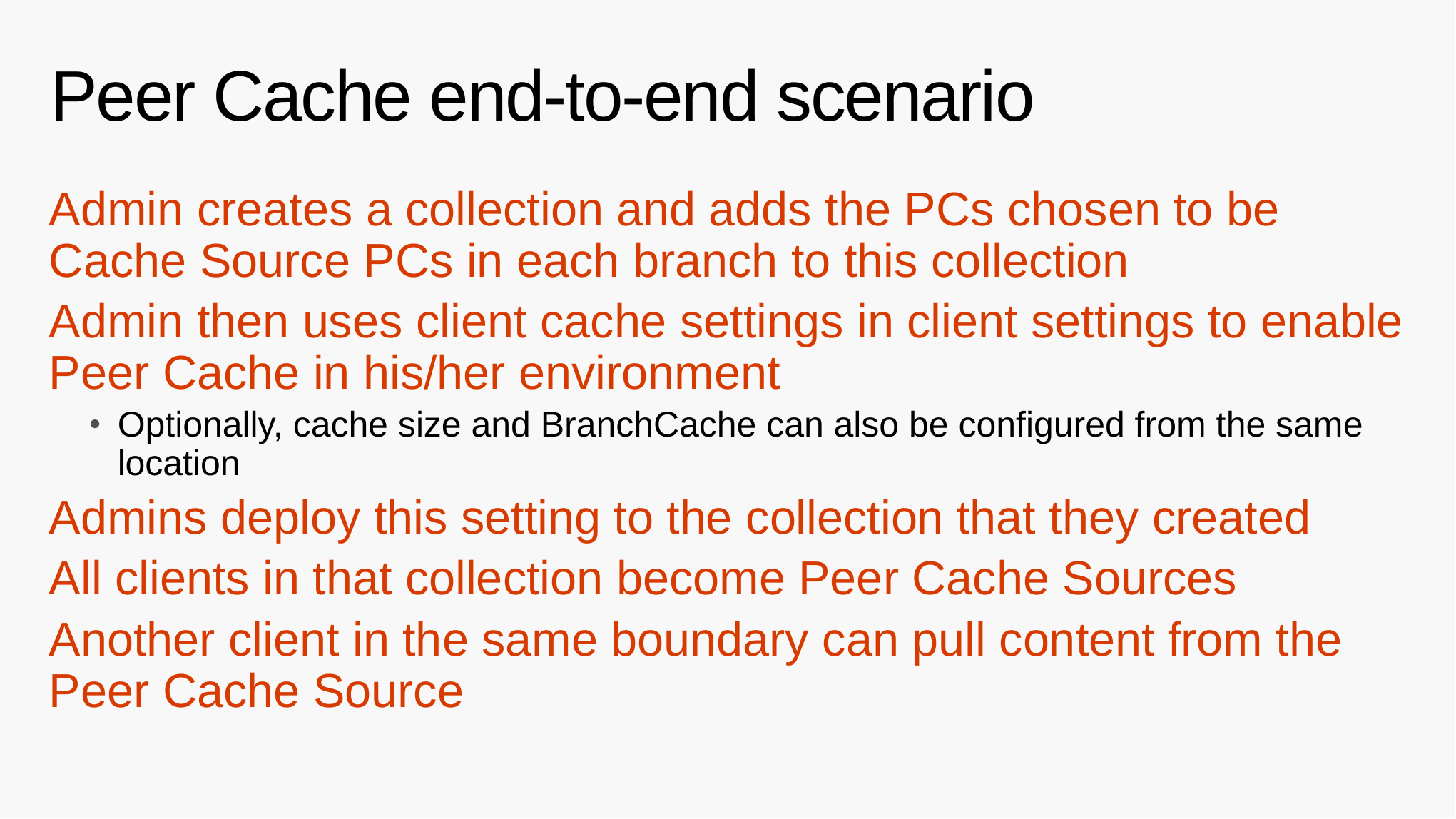

# Peer Cache end-to-end scenario
Admin creates a collection and adds the PCs chosen to be Cache Source PCs in each branch to this collection
Admin then uses client cache settings in client settings to enable Peer Cache in his/her environment
Optionally, cache size and BranchCache can also be configured from the same location
Admins deploy this setting to the collection that they created
All clients in that collection become Peer Cache Sources
Another client in the same boundary can pull content from the Peer Cache Source